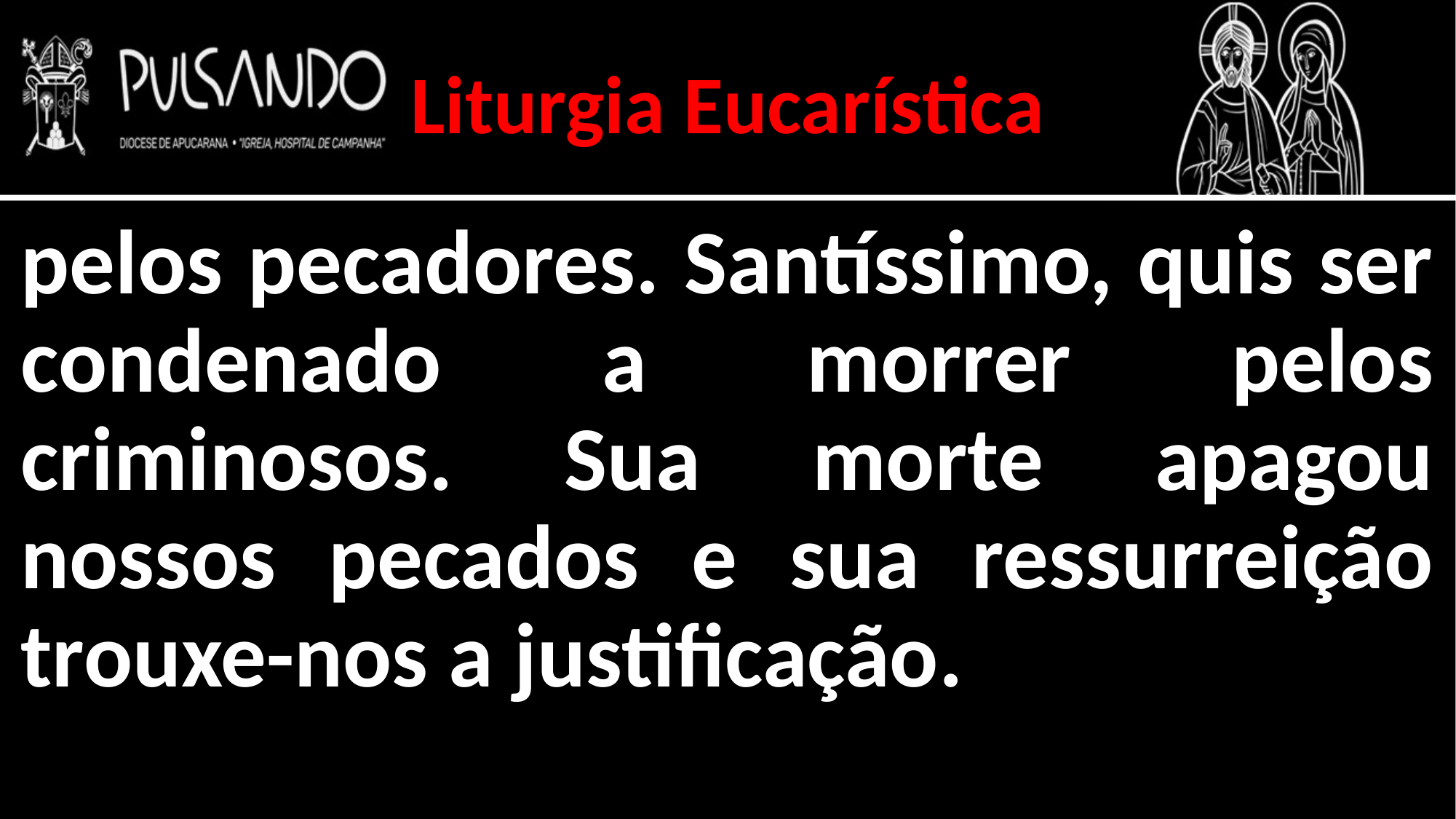

Liturgia Eucarística
pelos pecadores. Santíssimo, quis ser condenado a morrer pelos criminosos. Sua morte apagou nossos pecados e sua ressurreição trouxe-nos a justificação.